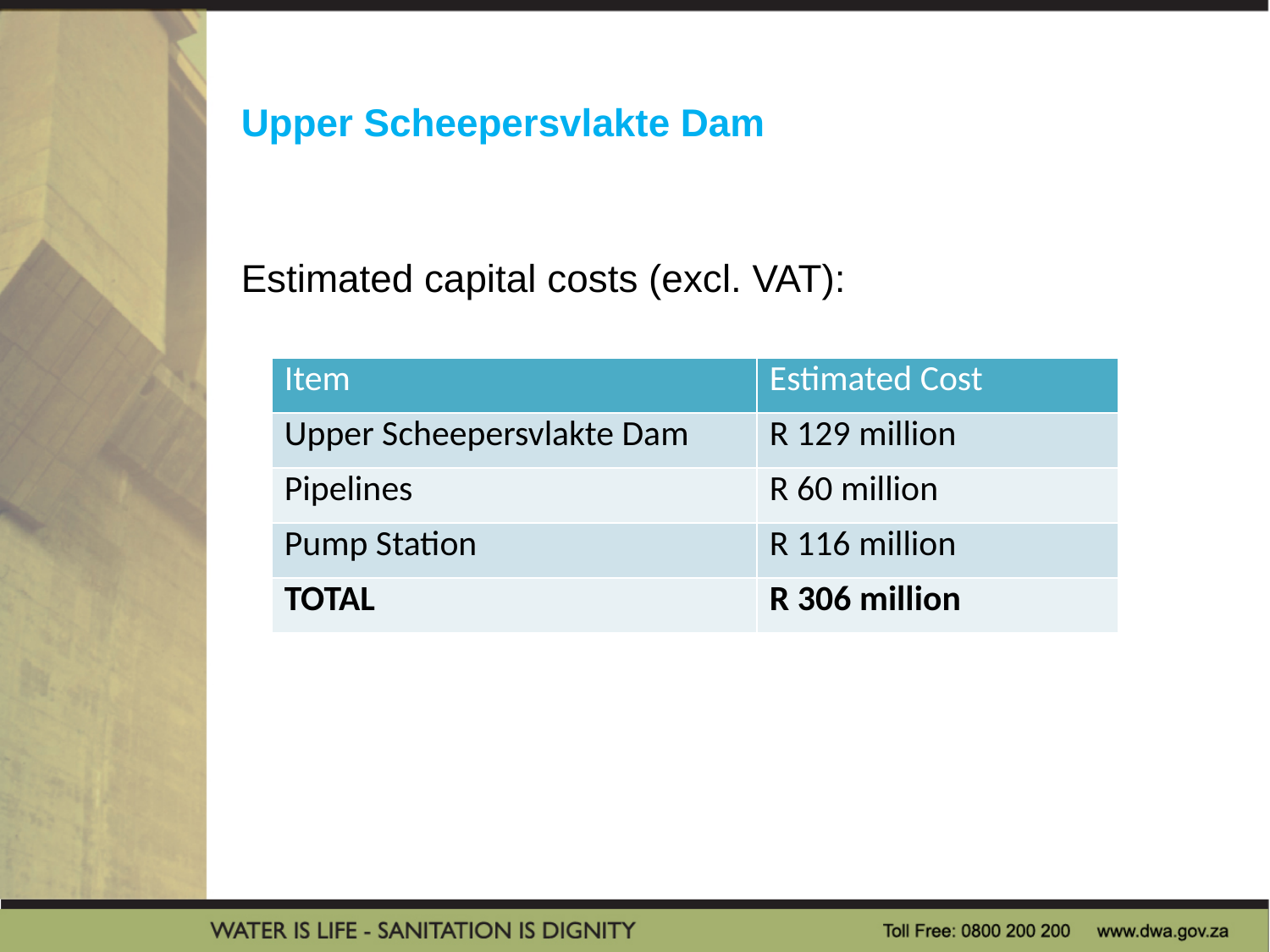

Upper Scheepersvlakte Dam
Estimated capital costs (excl. VAT):
| Item | Estimated Cost |
| --- | --- |
| Upper Scheepersvlakte Dam | R 129 million |
| Pipelines | R 60 million |
| Pump Station | R 116 million |
| TOTAL | R 306 million |